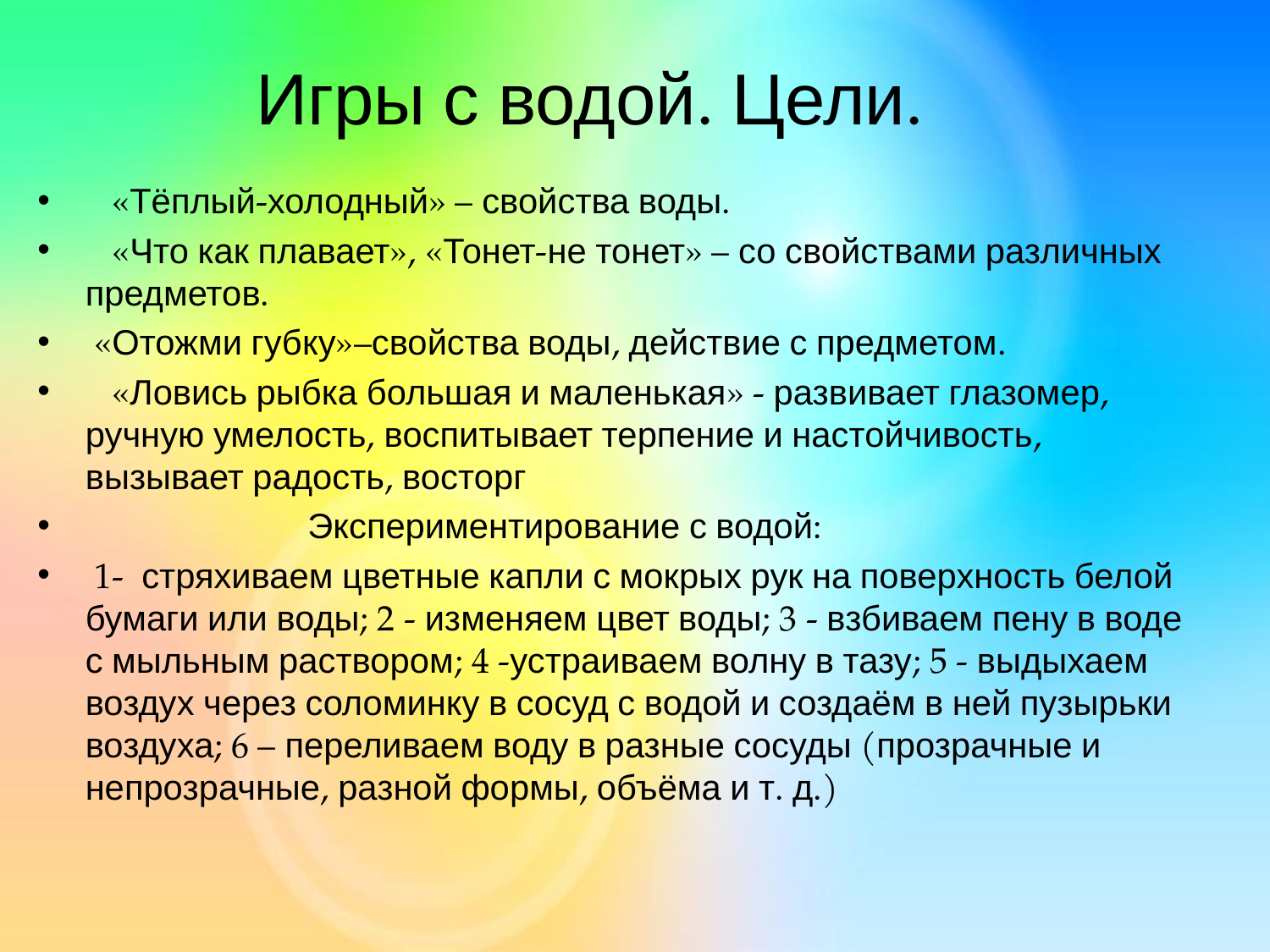

# Игры с водой. Цели.
   «Тёплый-холодный» – свойства воды.
   «Что как плавает», «Тонет-не тонет» – со свойствами различных  предметов.
 «Отожми губку»–свойства воды, действие с предметом.
   «Ловись рыбка большая и маленькая» - развивает глазомер, ручную умелость, воспитывает терпение и настойчивость, вызывает радость, восторг
                         Экспериментирование с водой:
 1-  стряхиваем цветные капли с мокрых рук на поверхность белой бумаги или воды; 2 - изменяем цвет воды; 3 - взбиваем пену в воде с мыльным раствором; 4 -устраиваем волну в тазу; 5 - выдыхаем воздух через соломинку в сосуд с водой и создаём в ней пузырьки воздуха; 6 – переливаем воду в разные сосуды (прозрачные и непрозрачные, разной формы, объёма и т. д.)